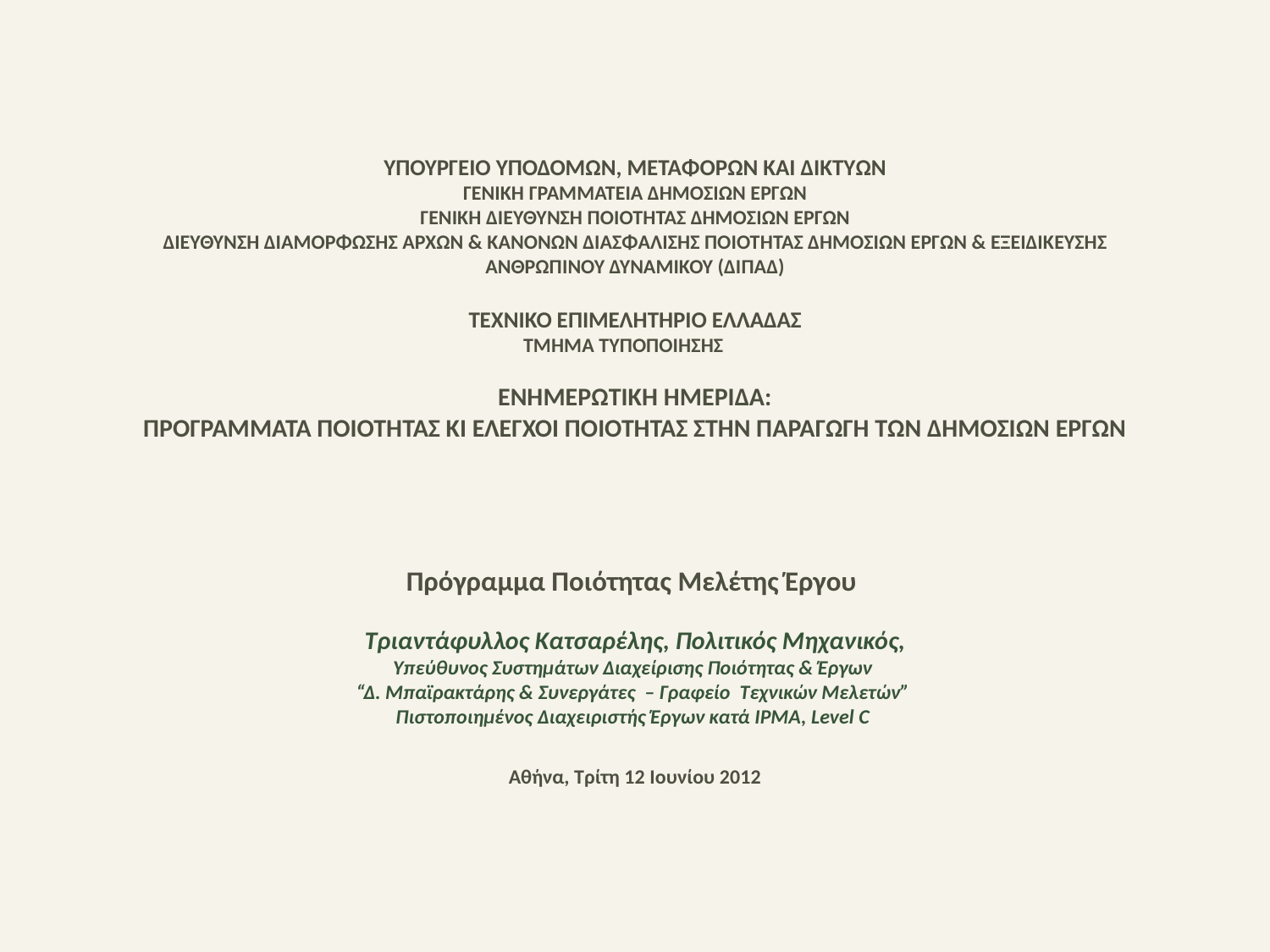

# ΥΠΟΥΡΓΕΙΟ ΥΠΟΔΟΜΩΝ, ΜΕΤΑΦΟΡΩΝ ΚΑΙ ΔΙΚΤΥΩΝ ΓΕΝΙΚΗ ΓΡΑΜΜΑΤΕΙΑ ΔΗΜΟΣΙΩΝ ΕΡΓΩΝ ΓΕΝΙΚΗ ΔΙΕΥΘΥΝΣΗ ΠΟΙΟΤΗΤΑΣ ΔΗΜΟΣΙΩΝ ΕΡΓΩΝ ΔΙΕΥΘΥΝΣΗ ΔΙΑΜΟΡΦΩΣΗΣ ΑΡΧΩΝ & ΚΑΝΟΝΩΝ ΔΙΑΣΦΑΛΙΣΗΣ ΠΟΙΟΤΗΤΑΣ ΔΗΜΟΣΙΩΝ ΕΡΓΩΝ & ΕΞΕΙΔΙΚΕΥΣΗΣ ΑΝΘΡΩΠΙΝΟΥ ΔΥΝΑΜΙΚΟΥ (ΔΙΠΑΔ)   ΤΕΧΝΙΚΟ ΕΠΙΜΕΛΗΤΗΡΙΟ ΕΛΛΑΔΑΣ ΤΜΗΜΑ ΤΥΠΟΠΟΙΗΣΗΣ ΕΝΗΜΕΡΩΤΙΚΗ ΗΜΕΡΙΔΑ: ΠΡΟΓΡΑΜΜΑΤΑ ΠΟΙΟΤΗΤΑΣ ΚΙ ΕΛΕΓΧΟΙ ΠΟΙΟΤΗΤΑΣ ΣΤΗΝ ΠΑΡΑΓΩΓΗ ΤΩΝ ΔΗΜΟΣΙΩΝ ΕΡΓΩΝ Πρόγραμμα Ποιότητας Μελέτης Έργου   Τριαντάφυλλος Κατσαρέλης, Πολιτικός Μηχανικός, Υπεύθυνος Συστημάτων Διαχείρισης Ποιότητας & Έργων “Δ. Μπαϊρακτάρης & Συνεργάτες  – Γραφείο  Τεχνικών Μελετών” Πιστοποιημένος Διαχειριστής Έργων κατά ΙΡΜΑ, Level C Αθήνα, Τρίτη 12 Ιουνίου 2012